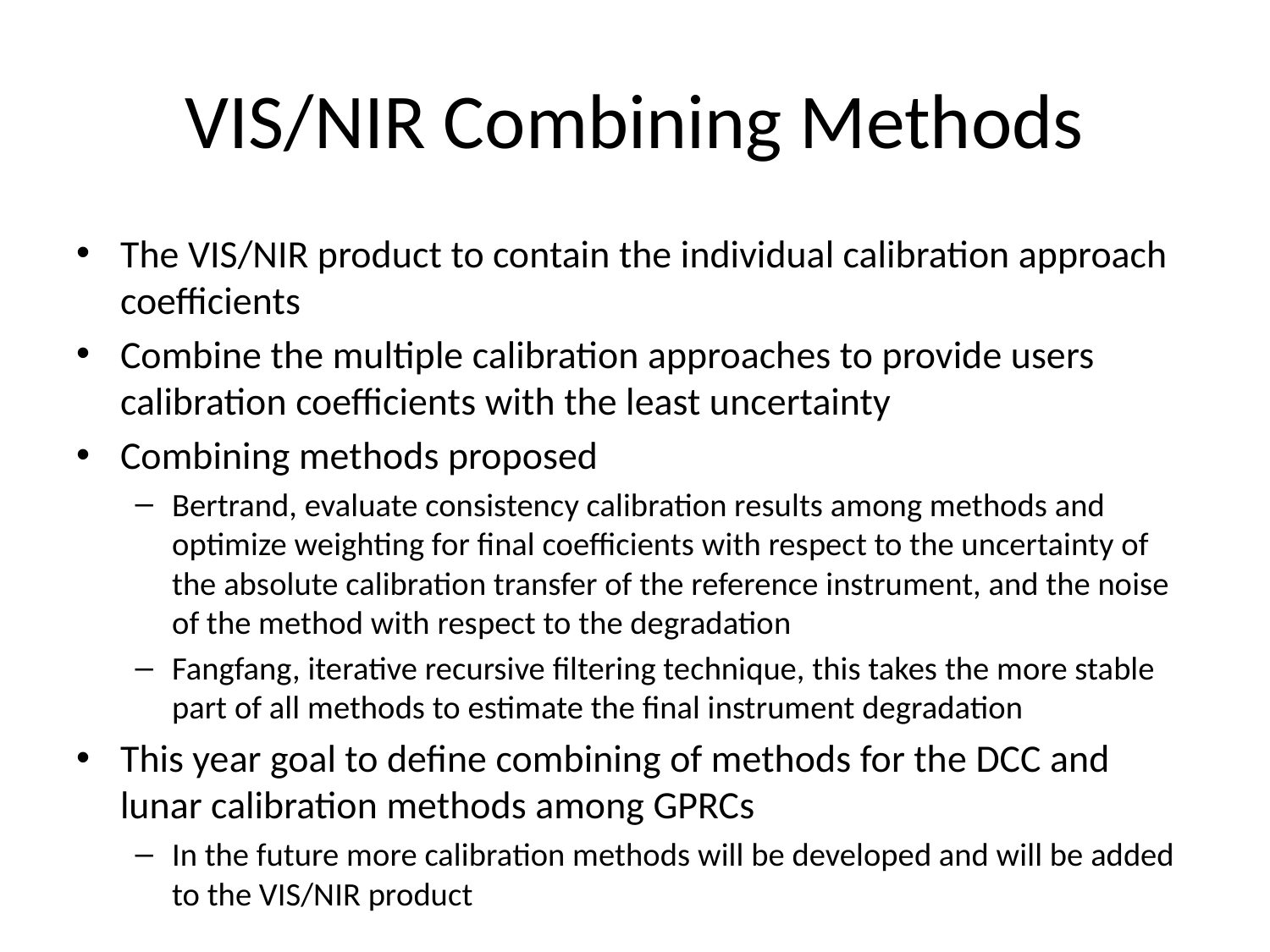

# VIS/NIR Combining Methods
The VIS/NIR product to contain the individual calibration approach coefficients
Combine the multiple calibration approaches to provide users calibration coefficients with the least uncertainty
Combining methods proposed
Bertrand, evaluate consistency calibration results among methods and optimize weighting for final coefficients with respect to the uncertainty of the absolute calibration transfer of the reference instrument, and the noise of the method with respect to the degradation
Fangfang, iterative recursive filtering technique, this takes the more stable part of all methods to estimate the final instrument degradation
This year goal to define combining of methods for the DCC and lunar calibration methods among GPRCs
In the future more calibration methods will be developed and will be added to the VIS/NIR product